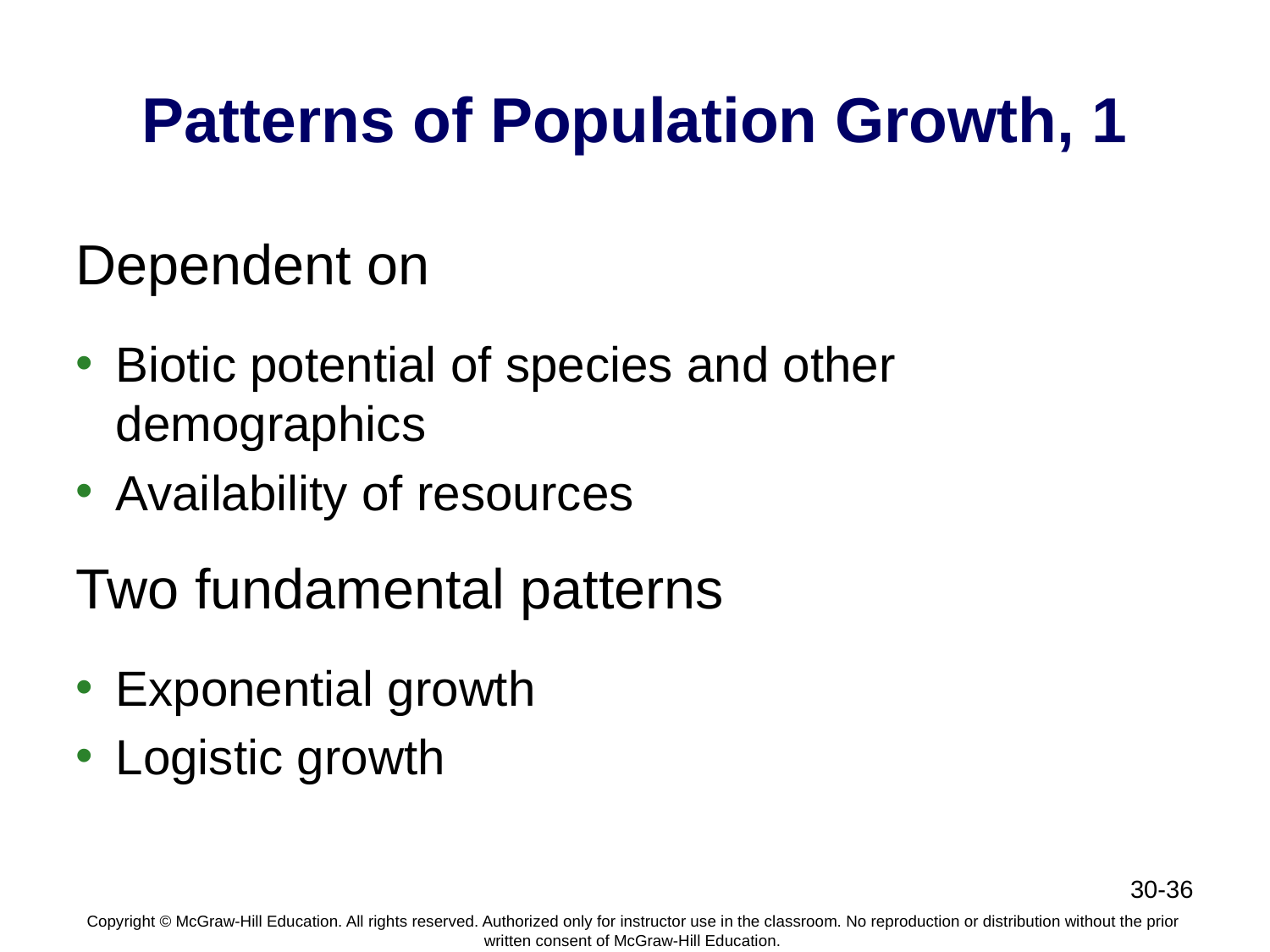

# Patterns of Population Growth, 1
Dependent on
Biotic potential of species and other demographics
Availability of resources
Two fundamental patterns
Exponential growth
Logistic growth